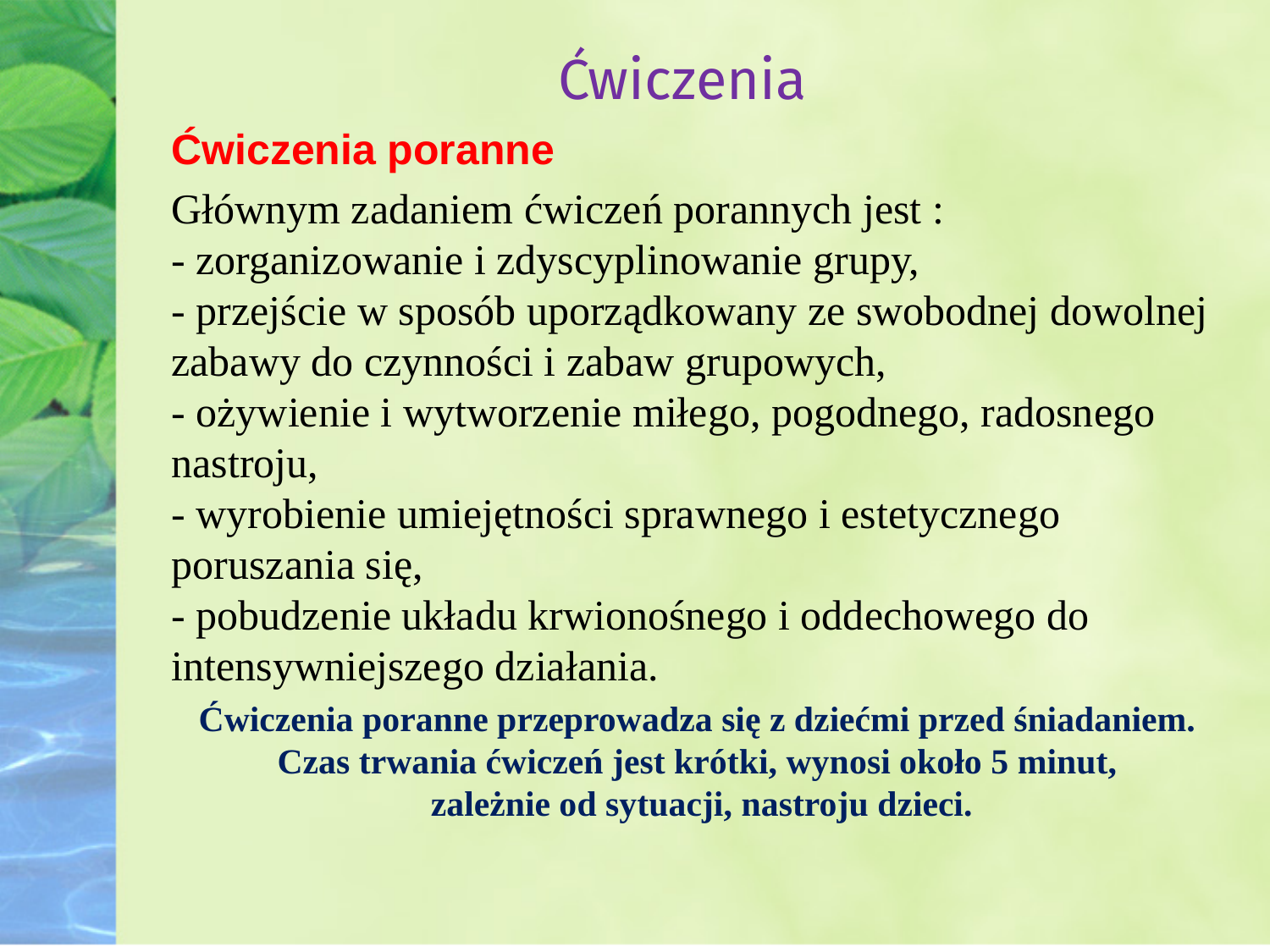

# Ćwiczenia
Ćwiczenia poranne
Głównym zadaniem ćwiczeń porannych jest :
- zorganizowanie i zdyscyplinowanie grupy,
- przejście w sposób uporządkowany ze swobodnej dowolnej zabawy do czynności i zabaw grupowych,
- ożywienie i wytworzenie miłego, pogodnego, radosnego nastroju,
- wyrobienie umiejętności sprawnego i estetycznego poruszania się,
- pobudzenie układu krwionośnego i oddechowego do intensywniejszego działania.
Ćwiczenia poranne przeprowadza się z dziećmi przed śniadaniem.
Czas trwania ćwiczeń jest krótki, wynosi około 5 minut,
zależnie od sytuacji, nastroju dzieci.